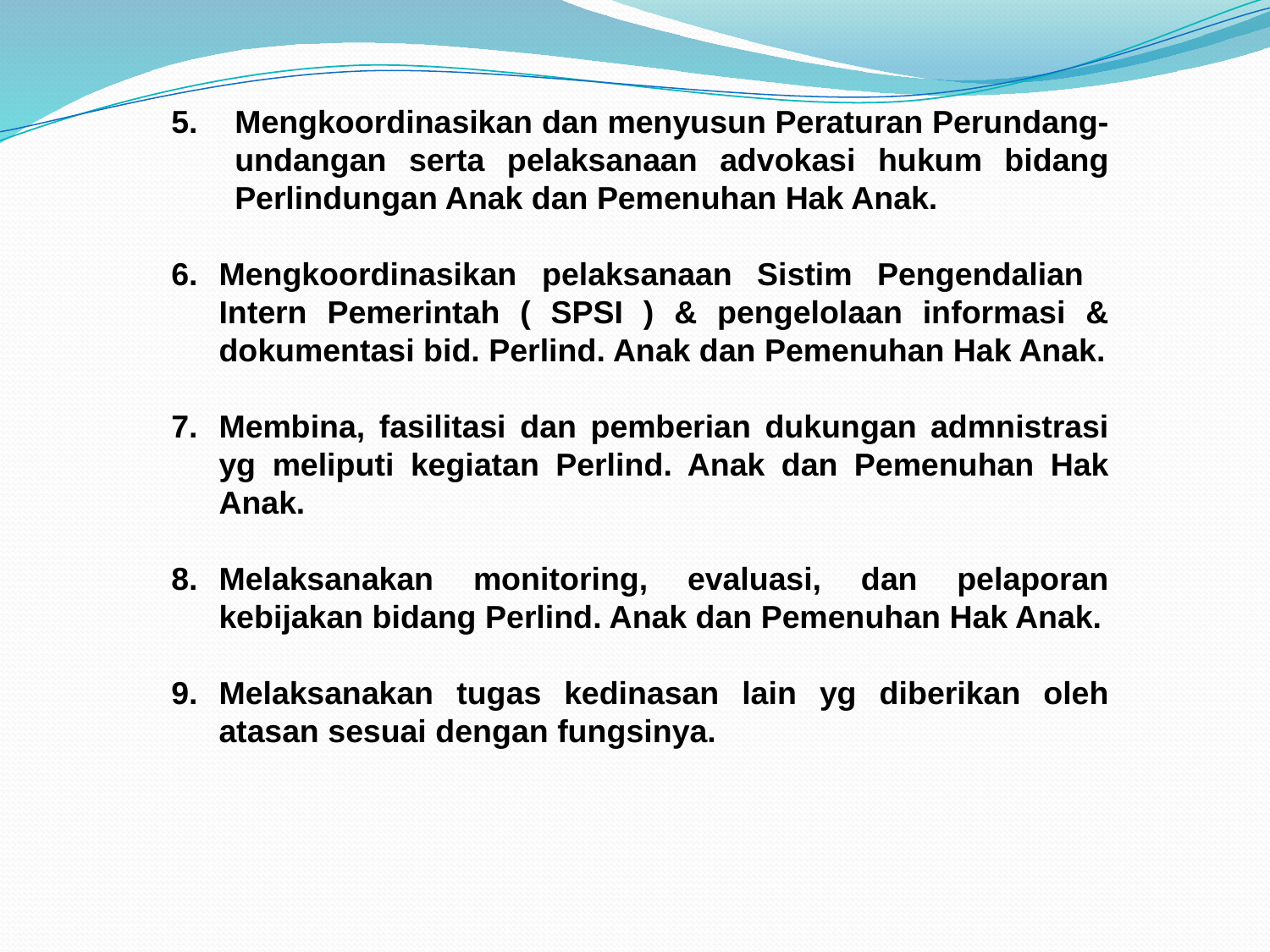

Mengkoordinasikan dan menyusun Peraturan Perundang-undangan serta pelaksanaan advokasi hukum bidang Perlindungan Anak dan Pemenuhan Hak Anak.

Mengkoordinasikan pelaksanaan Sistim Pengendalian  Intern Pemerintah ( SPSI ) & pengelolaan informasi & dokumentasi bid. Perlind. Anak dan Pemenuhan Hak Anak.

Membina, fasilitasi dan pemberian dukungan admnistrasi yg meliputi kegiatan Perlind. Anak dan Pemenuhan Hak Anak.

Melaksanakan monitoring, evaluasi, dan pelaporan kebijakan bidang Perlind. Anak dan Pemenuhan Hak Anak.

Melaksanakan tugas kedinasan lain yg diberikan oleh atasan sesuai dengan fungsinya.